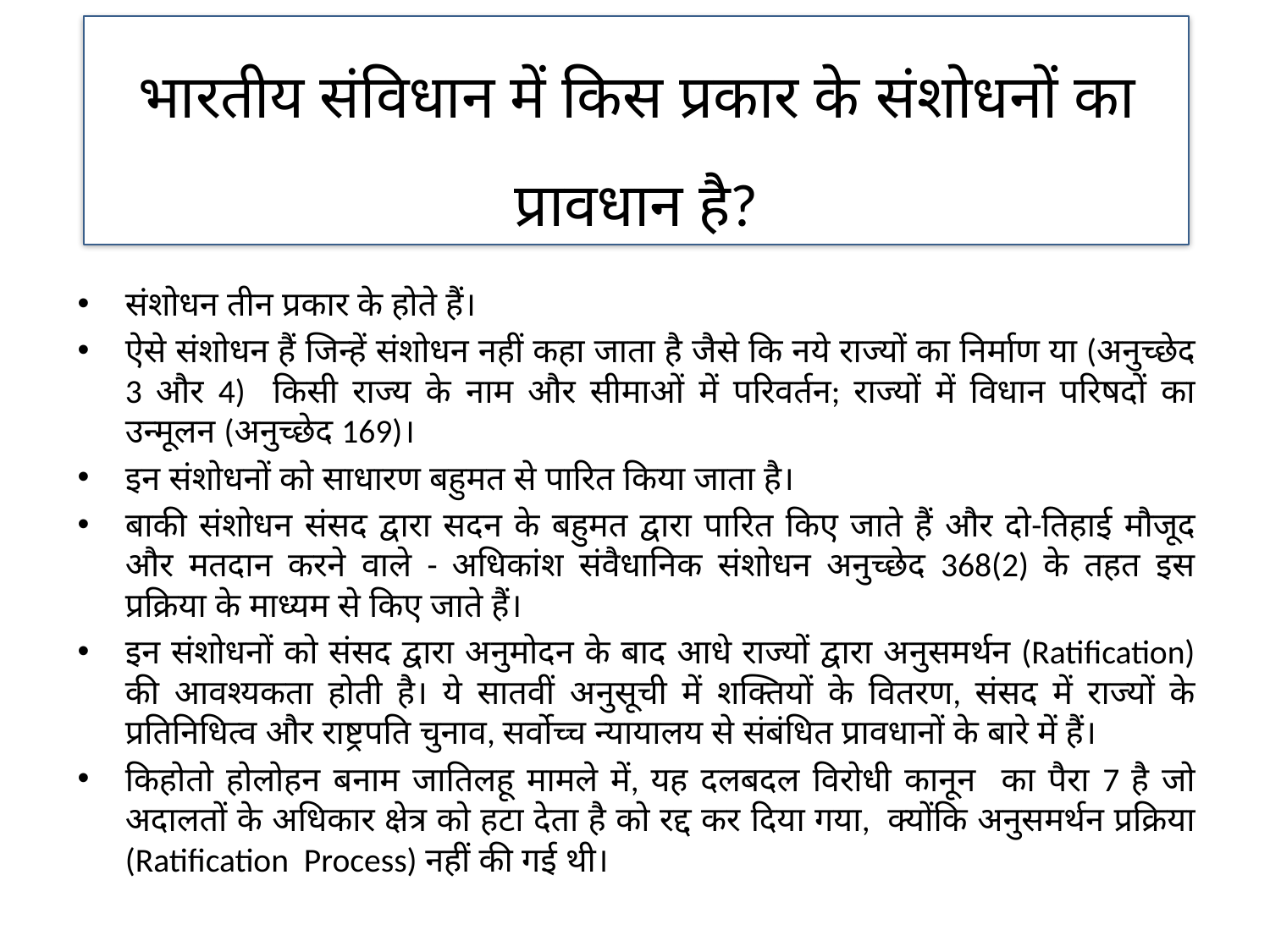

भारतीय संविधान में किस प्रकार के संशोधनों का प्रावधान है?
संशोधन तीन प्रकार के होते हैं।
ऐसे संशोधन हैं जिन्हें संशोधन नहीं कहा जाता है जैसे कि नये राज्यों का निर्माण या (अनुच्छेद 3 और 4)  किसी राज्य के नाम और सीमाओं में परिवर्तन; राज्यों में विधान परिषदों का उन्मूलन (अनुच्छेद 169)।
इन संशोधनों को साधारण बहुमत से पारित किया जाता है।
बाकी संशोधन संसद द्वारा सदन के बहुमत द्वारा पारित किए जाते हैं और दो-तिहाई मौजूद और मतदान करने वाले - अधिकांश संवैधानिक संशोधन अनुच्छेद 368(2) के तहत इस प्रक्रिया के माध्यम से किए जाते हैं।
इन संशोधनों को संसद द्वारा अनुमोदन के बाद आधे राज्यों द्वारा अनुसमर्थन (Ratification) की आवश्यकता होती है। ये सातवीं अनुसूची में शक्तियों के वितरण, संसद में राज्यों के प्रतिनिधित्व और राष्ट्रपति चुनाव, सर्वोच्च न्यायालय से संबंधित प्रावधानों के बारे में हैं।
किहोतो होलोहन बनाम जातिलहू मामले में, यह दलबदल विरोधी कानून  का पैरा 7 है जो अदालतों के अधिकार क्षेत्र को हटा देता है को रद्द कर दिया गया,  क्योंकि अनुसमर्थन प्रक्रिया (Ratification  Process) नहीं की गई थी।